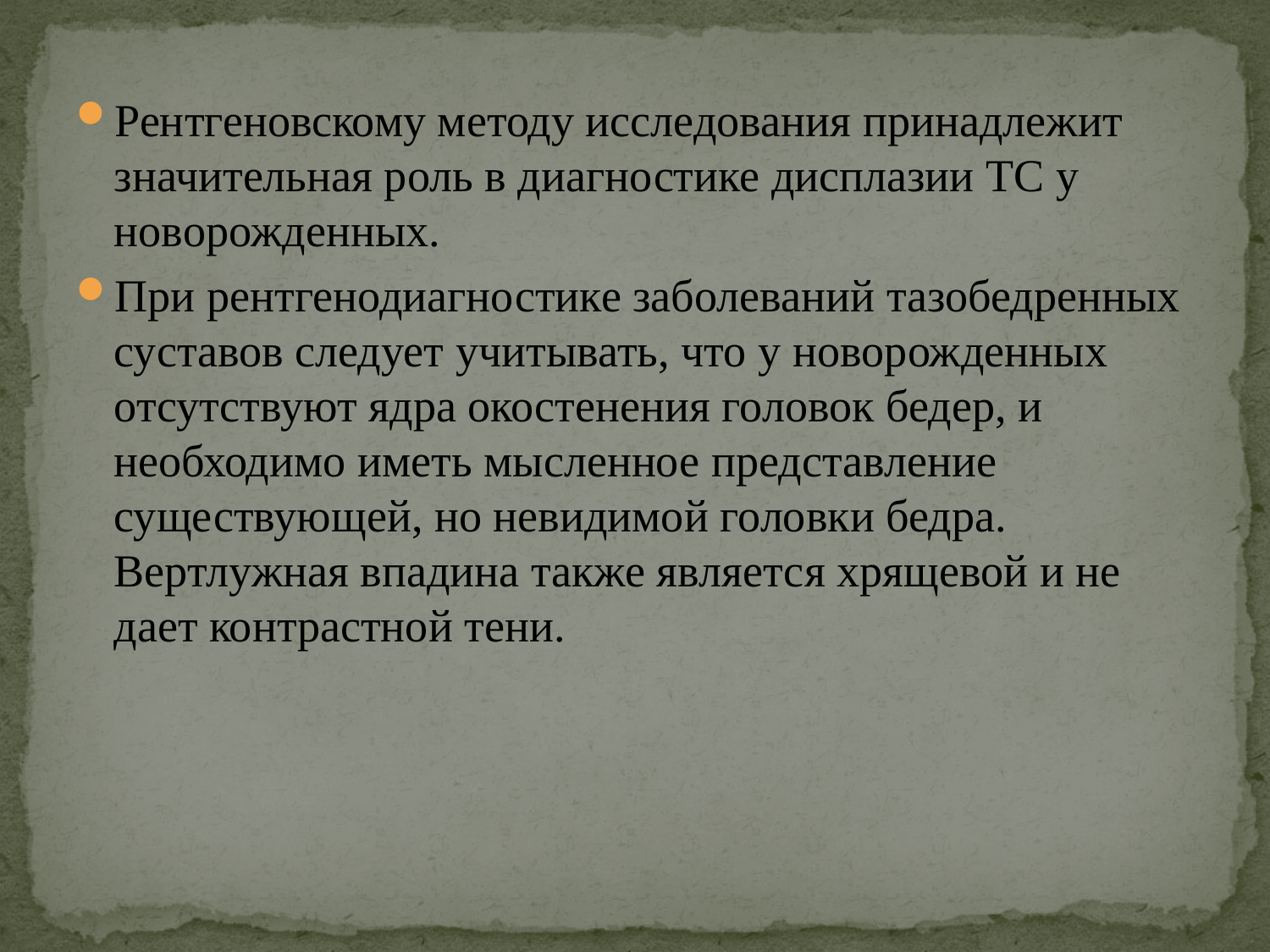

Рентгеновскому методу исследования принадлежит значительная роль в диагностике дисплазии ТС у новорожденных.
При рентгенодиагностике заболеваний тазобедренных суставов следует учитывать, что у новорожденных отсутствуют ядра окостенения головок бедер, и необходимо иметь мысленное представление существующей, но невидимой головки бедра. Вертлужная впадина также является хрящевой и не дает контрастной тени.